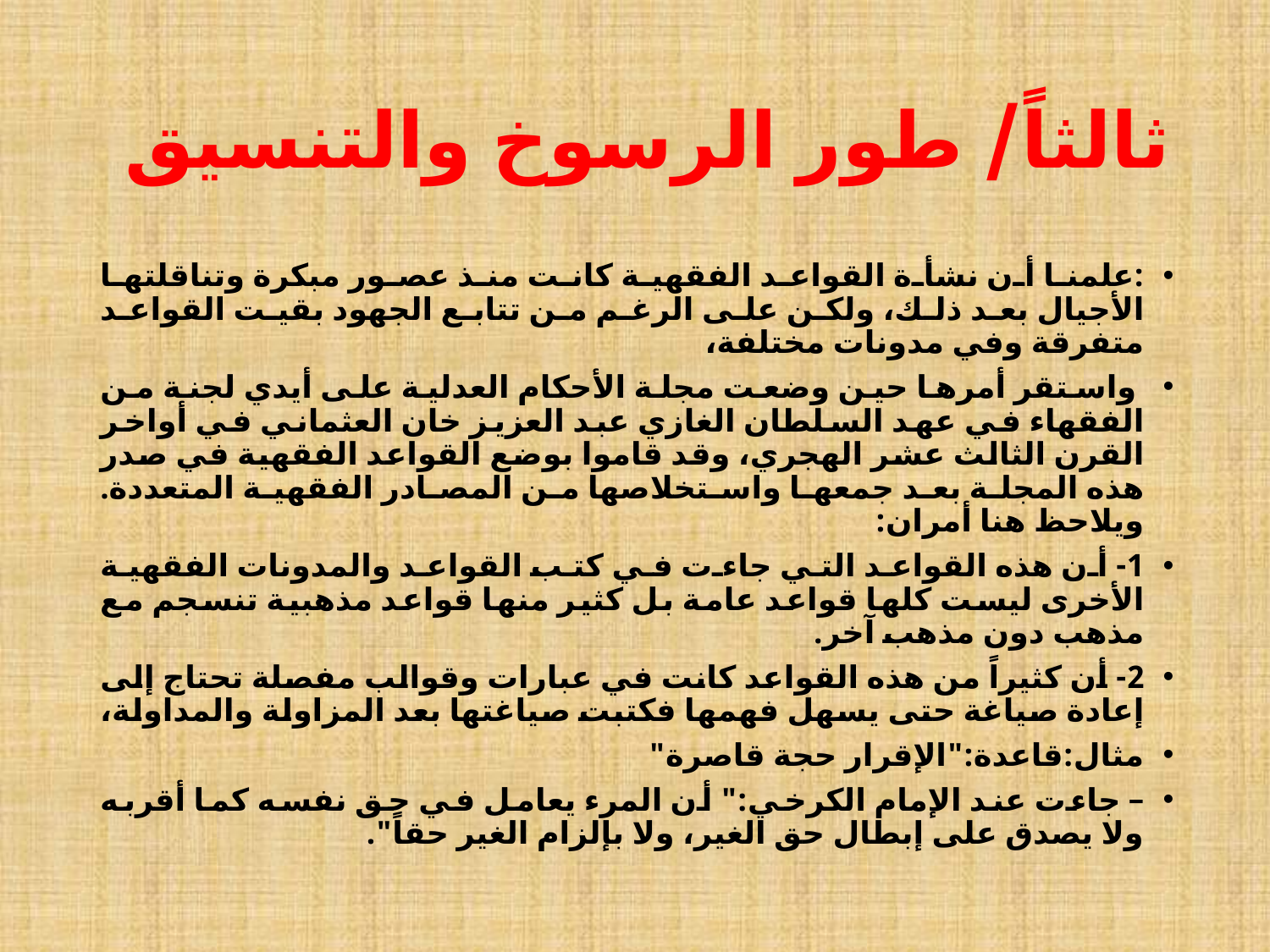

# ثالثاً/ طور الرسوخ والتنسيق
:علمنا أن نشأة القواعد الفقهية كانت منذ عصور مبكرة وتناقلتها الأجيال بعد ذلك، ولكن على الرغم من تتابع الجهود بقيت القواعد متفرقة وفي مدونات مختلفة،
 واستقر أمرها حين وضعت مجلة الأحكام العدلية على أيدي لجنة من الفقهاء في عهد السلطان الغازي عبد العزيز خان العثماني في أواخر القرن الثالث عشر الهجري، وقد قاموا بوضع القواعد الفقهية في صدر هذه المجلة بعد جمعها واستخلاصها من المصادر الفقهية المتعددة. ويلاحظ هنا أمران:
1- أن هذه القواعد التي جاءت في كتب القواعد والمدونات الفقهية الأخرى ليست كلها قواعد عامة بل كثير منها قواعد مذهبية تنسجم مع مذهب دون مذهب آخر.
2- أن كثيراً من هذه القواعد كانت في عبارات وقوالب مفصلة تحتاج إلى إعادة صياغة حتى يسهل فهمها فكتبت صياغتها بعد المزاولة والمداولة،
مثال:قاعدة:"الإقرار حجة قاصرة"
– جاءت عند الإمام الكرخي:" أن المرء يعامل في حق نفسه كما أقربه ولا يصدق على إبطال حق الغير، ولا بإلزام الغير حقاً".